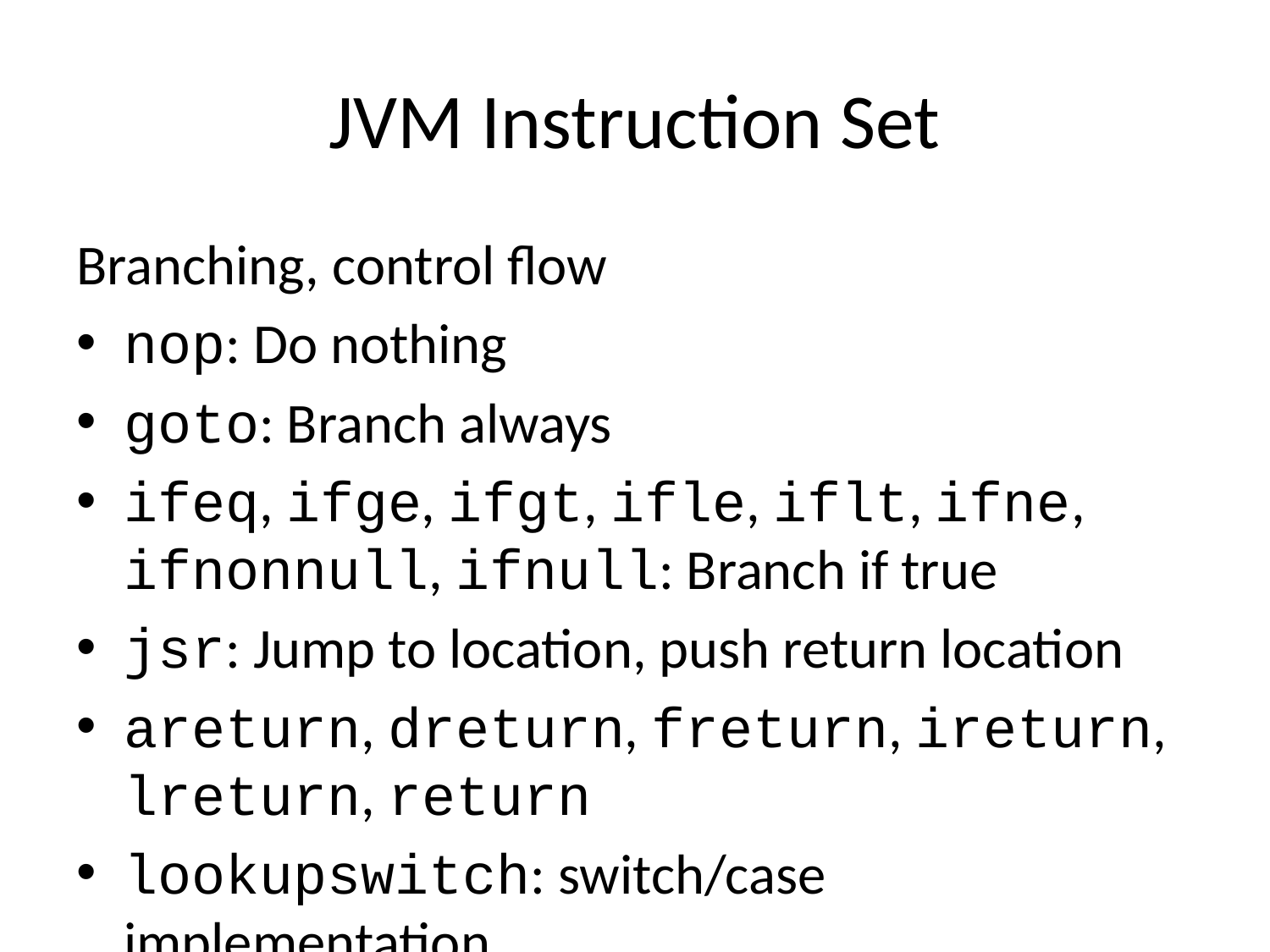

# JVM Instruction Set
Branching, control flow
nop: Do nothing
goto: Branch always
ifeq, ifge, ifgt, ifle, iflt, ifne, ifnonnull, ifnull: Branch if true
jsr: Jump to location, push return location
areturn, dreturn, freturn, ireturn, lreturn, return
lookupswitch: switch/case implementation